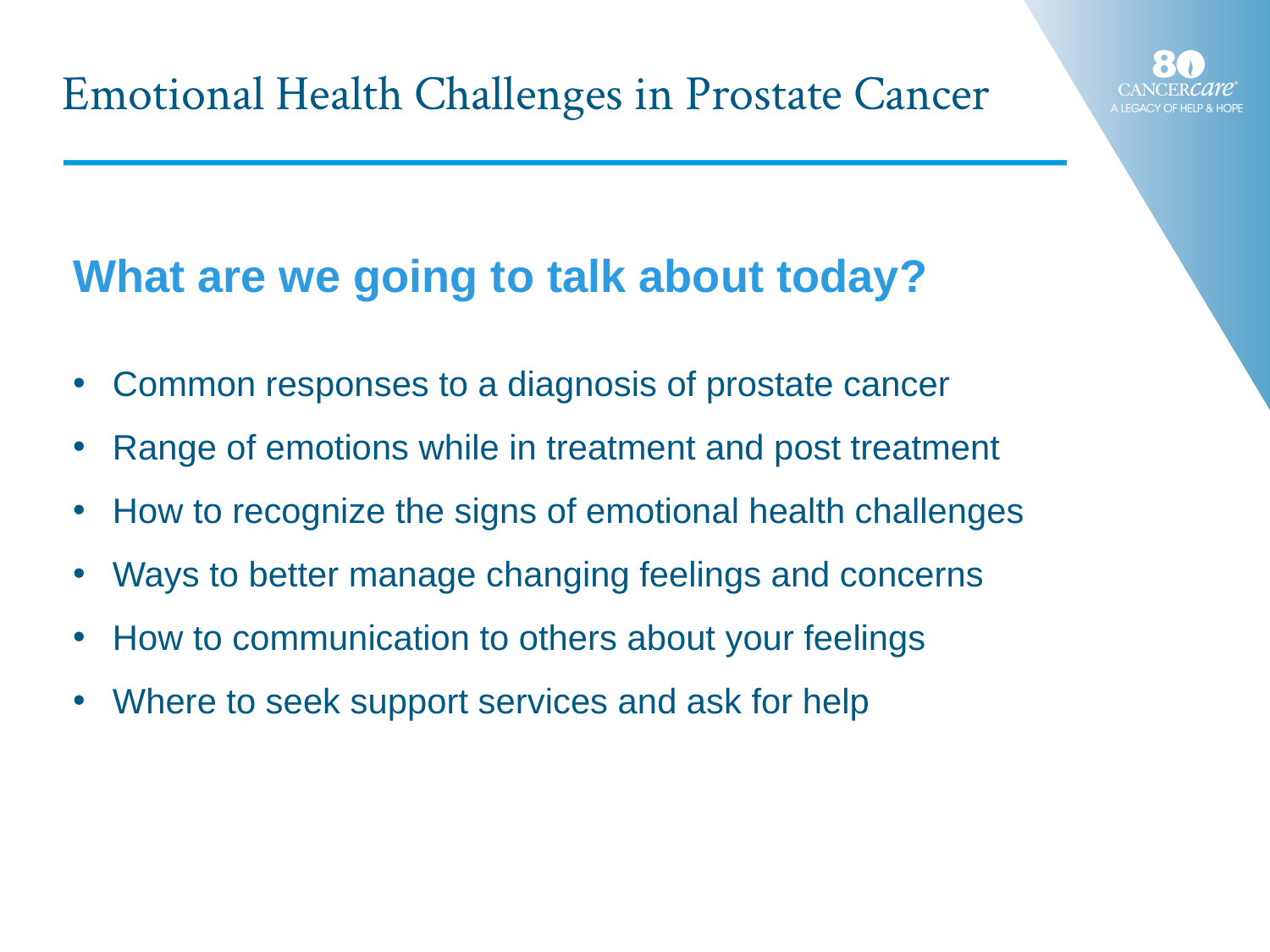

Emotional Health Challenges in Prostate Cancer
What are we going to talk about today?

Common responses to a diagnosis of prostate cancer
Range of emotions while in treatment and post treatment
How to recognize the signs of emotional health challenges
Ways to better manage changing feelings and concerns
How to communication to others about your feelings
Where to seek support services and ask for help